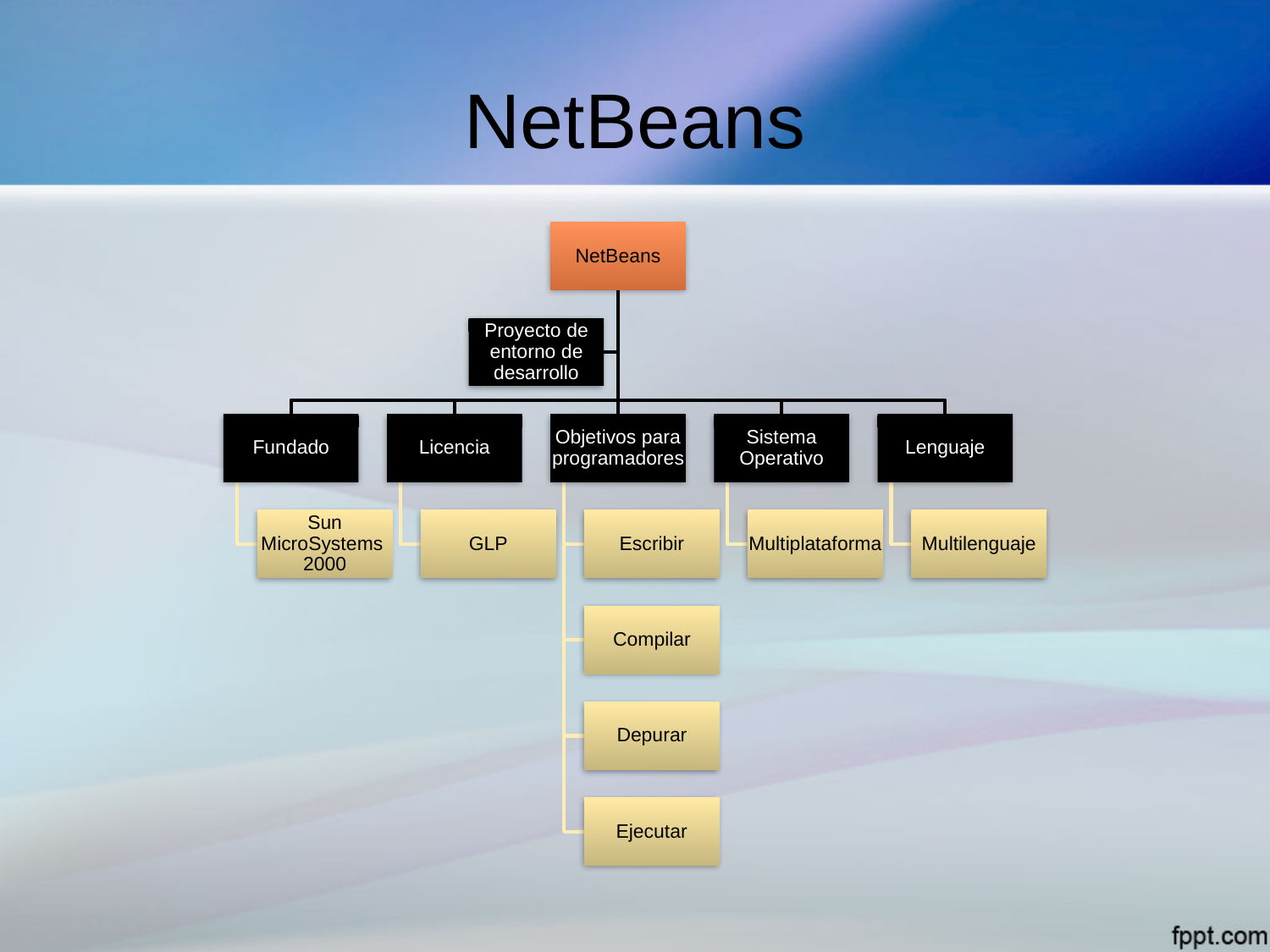

# NetBeans
NetBeans
Fundado
Sun MicroSystems  2000
Licencia
GLP
Objetivos para programadores
Escribir
Compilar
Depurar
Ejecutar
Sistema Operativo
Multiplataforma
Lenguaje
Multilenguaje
Proyecto de entorno de desarrollo